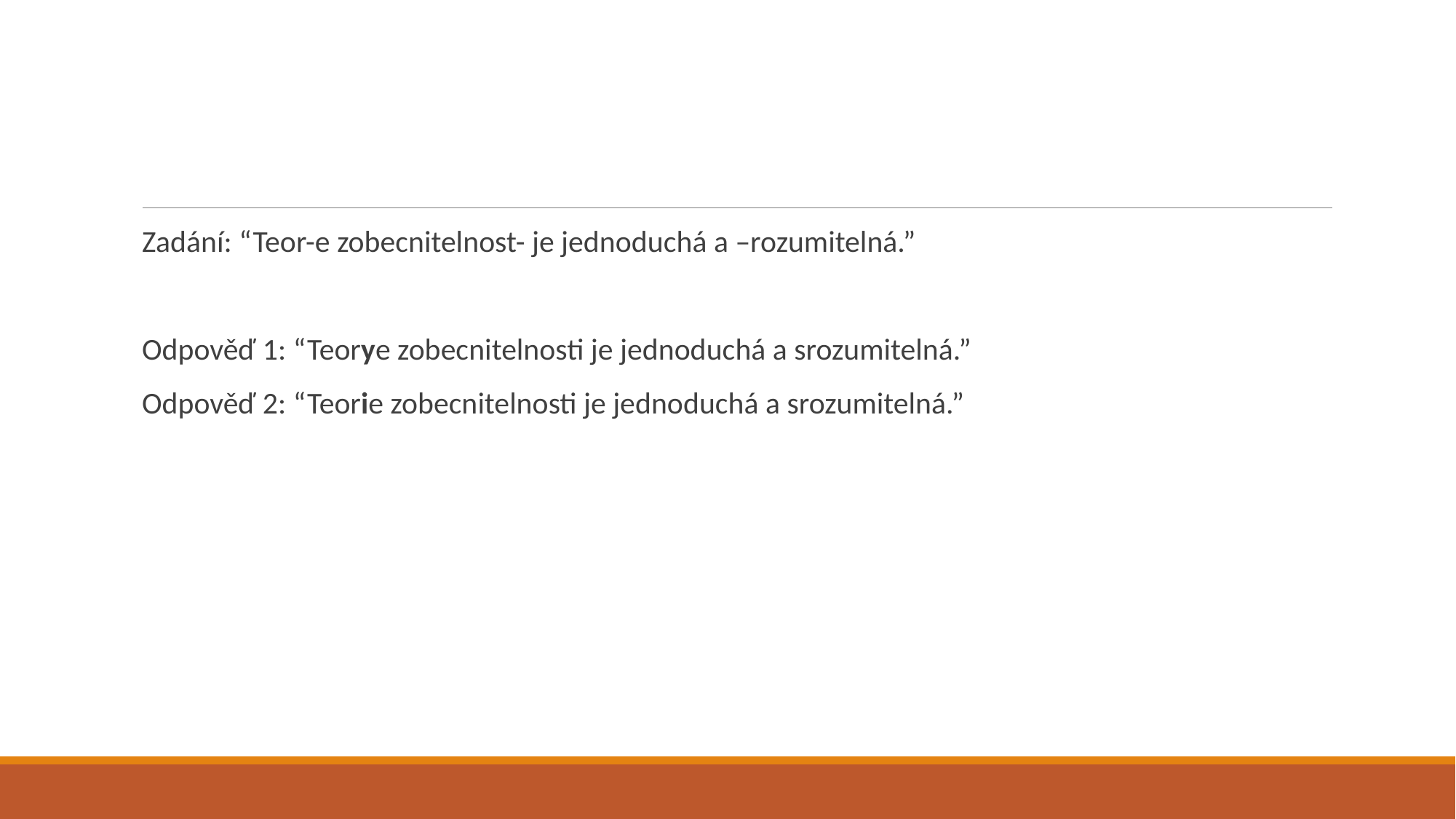

#
Zadání: “Teor-e zobecnitelnost- je jednoduchá a –rozumitelná.”

Odpověď 1: “Teorye zobecnitelnosti je jednoduchá a srozumitelná.”
Odpověď 2: “Teorie zobecnitelnosti je jednoduchá a srozumitelná.”